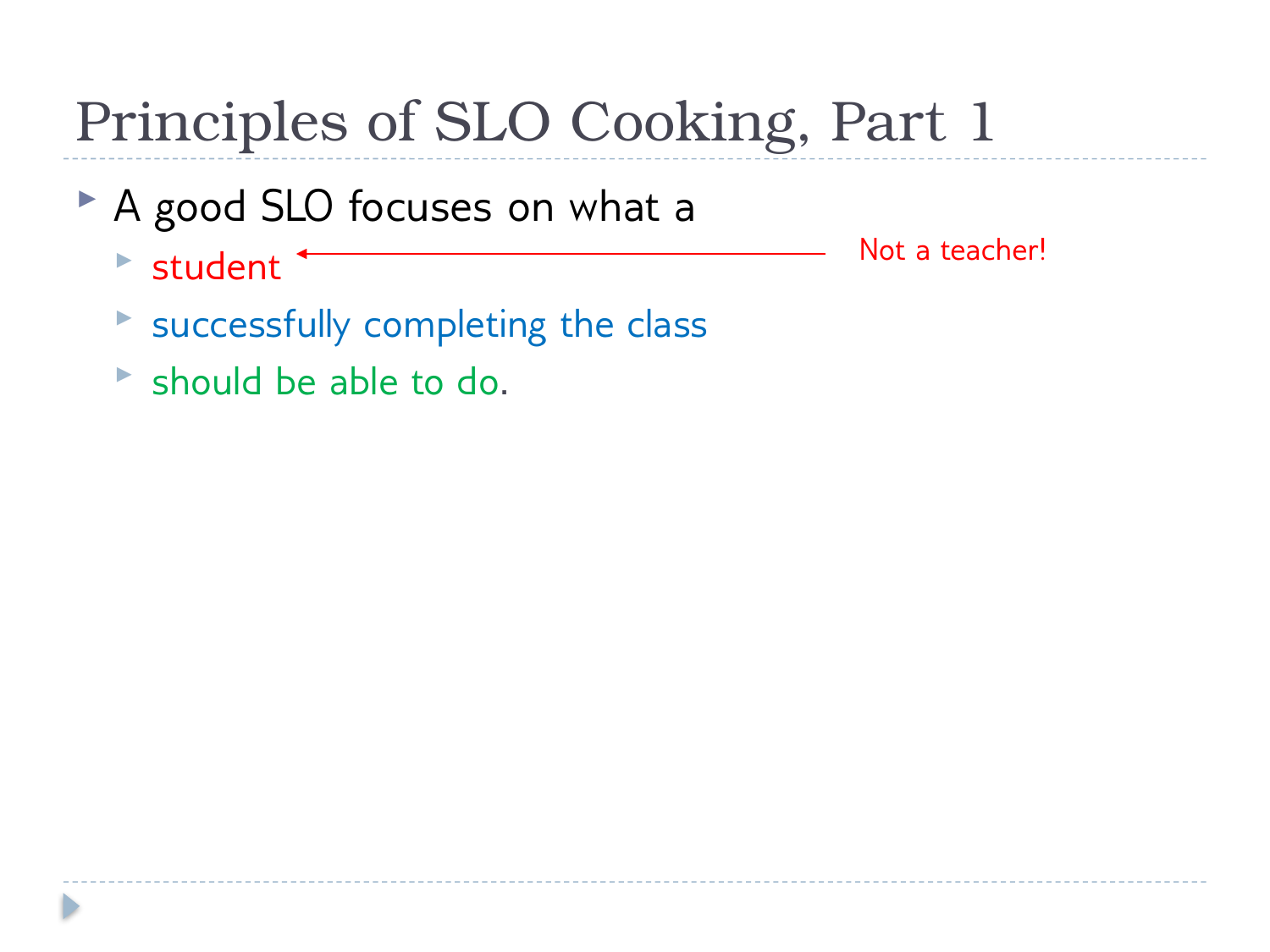

# Principles of SLO Cooking, Part 1
A good SLO focuses on what a
student
successfully completing the class
should be able to do.

Not a teacher!